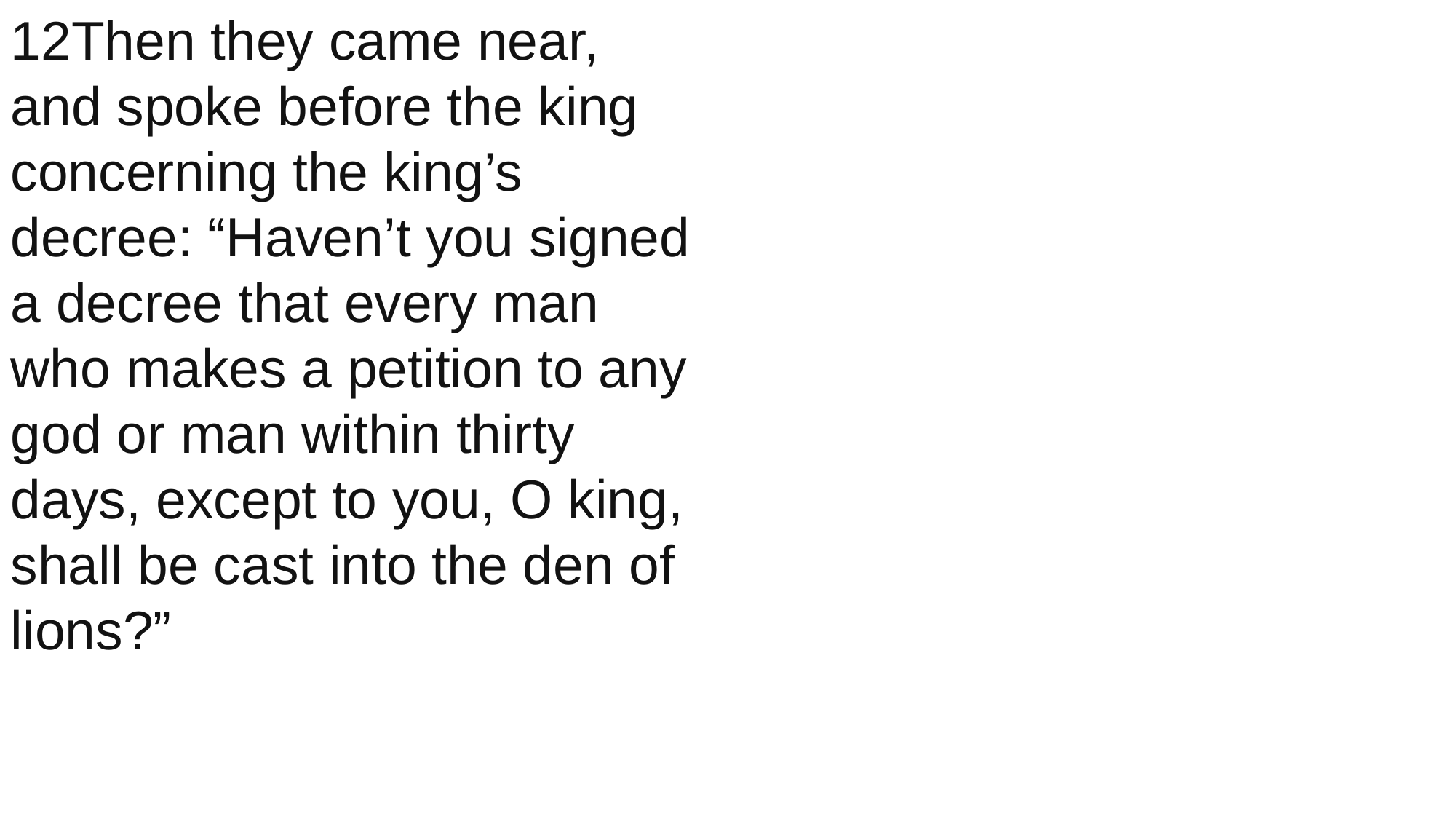

12Then they came near, and spoke before the king concerning the king’s decree: “Haven’t you signed a decree that every man who makes a petition to any god or man within thirty days, except to you, O king, shall be cast into the den of lions?”
 John